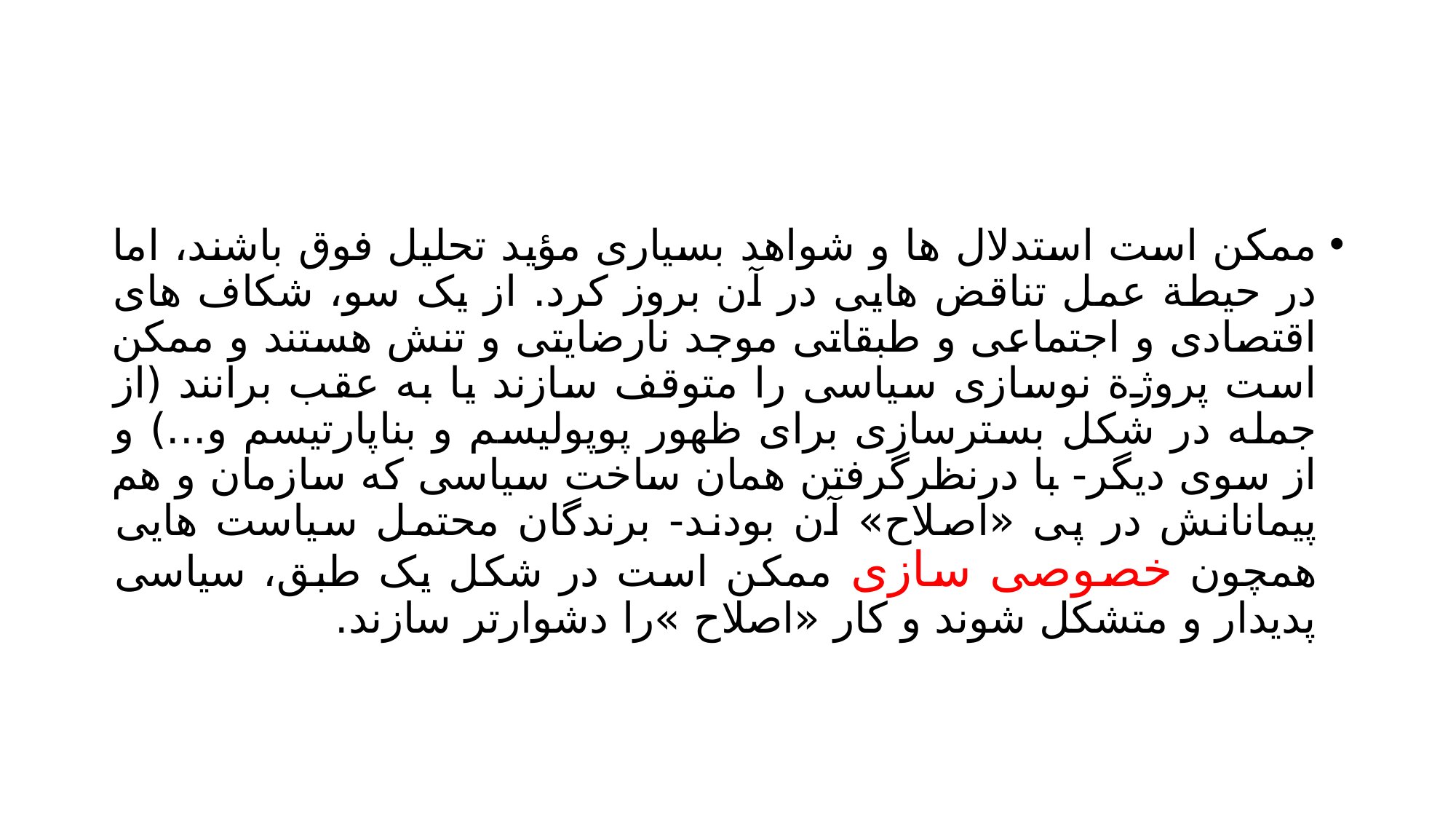

#
ممکن است استدلال ها و شواهد بسیاری مؤید تحلیل فوق باشند، اما در حیطة عمل تناقض هایی در آن بروز کرد. از یک سو، شکاف های اقتصادی و اجتماعی و طبقاتی موجد نارضایتی و تنش هستند و ممکن است پروژة نوسازی سیاسی را متوقف سازند یا به عقب برانند (از جمله در شکل بسترسازی برای ظهور پوپولیسم و بناپارتیسم و...) و از سوی دیگر- با درنظرگرفتن همان ساخت سیاسی که سازمان و هم پیمانانش در پی «اصلاح» آن بودند- برندگان محتمل سیاست هایی همچون خصوصی سازی ممکن است در شکل یک طبق، سیاسی پدیدار و متشکل شوند و کار «اصلاح »را دشوارتر سازند.